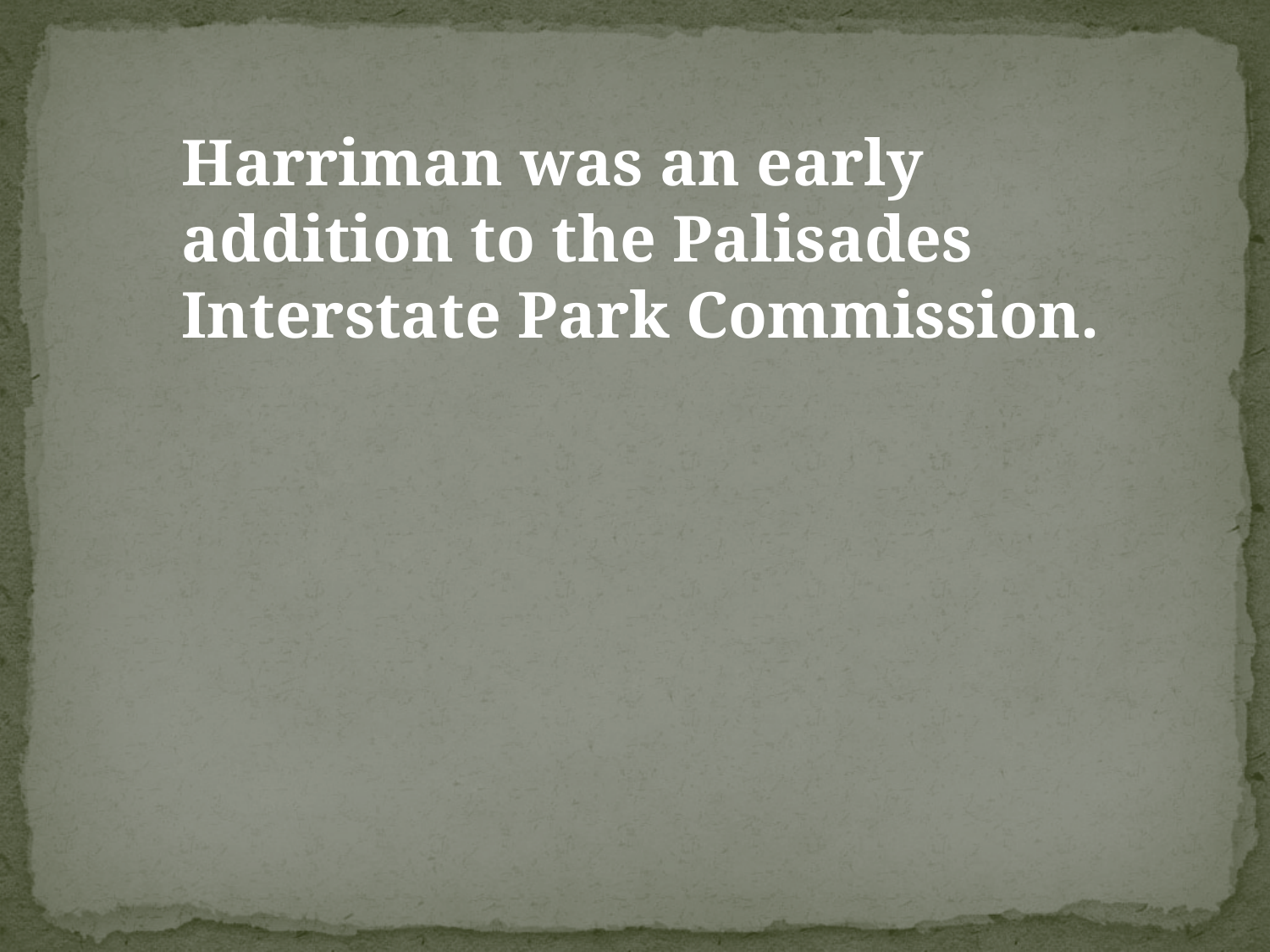

Harriman was an early addition to the Palisades Interstate Park Commission.